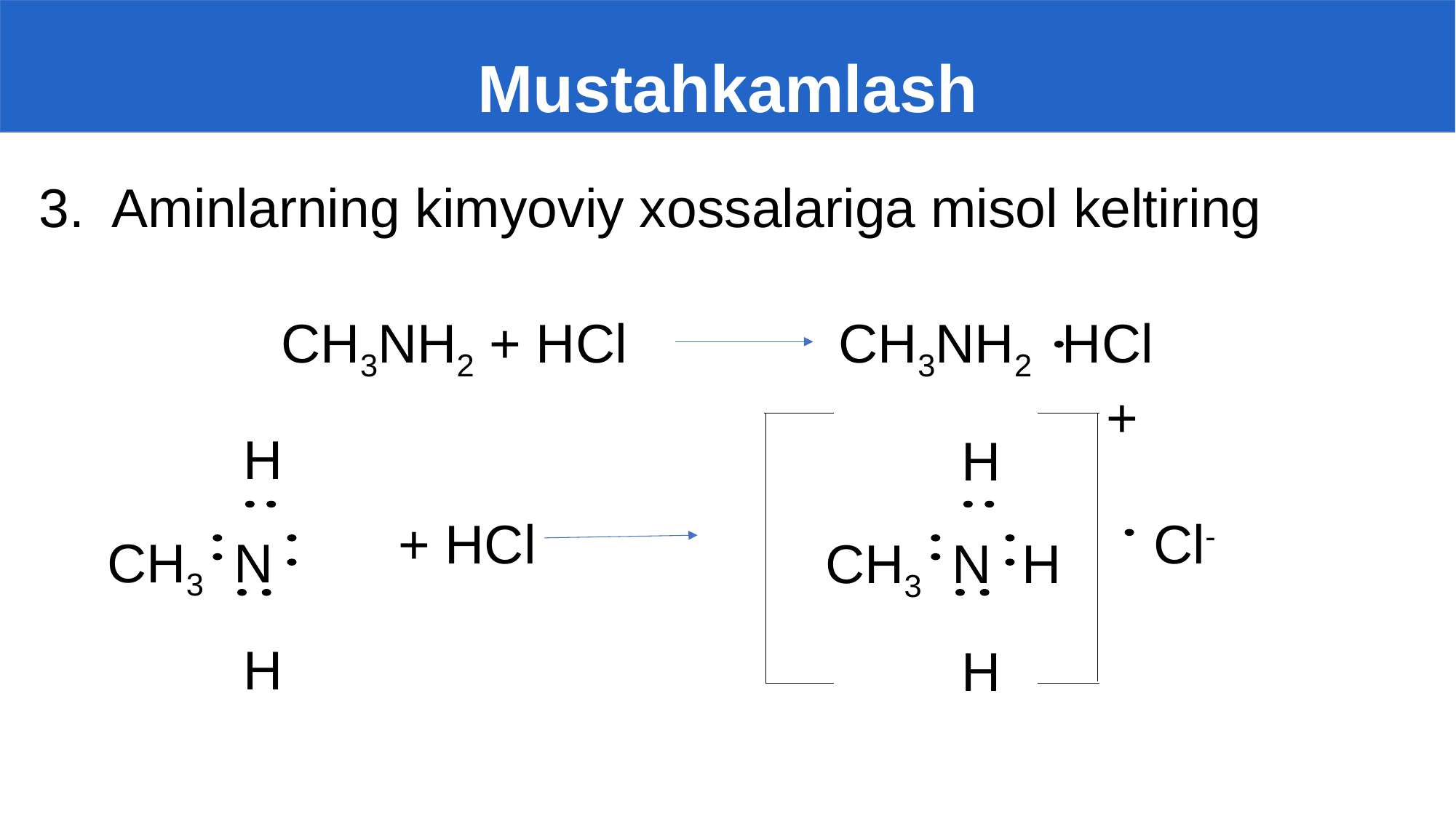

# Mustahkamlash
3.  Aminlarning kimyoviy xossalariga misol keltiring
CH3NH2 + HCl              CH3NH2  HCl

+
         H
CH3  N
         H
         H
CH3  N  H
         H
Cl-

+ HCl